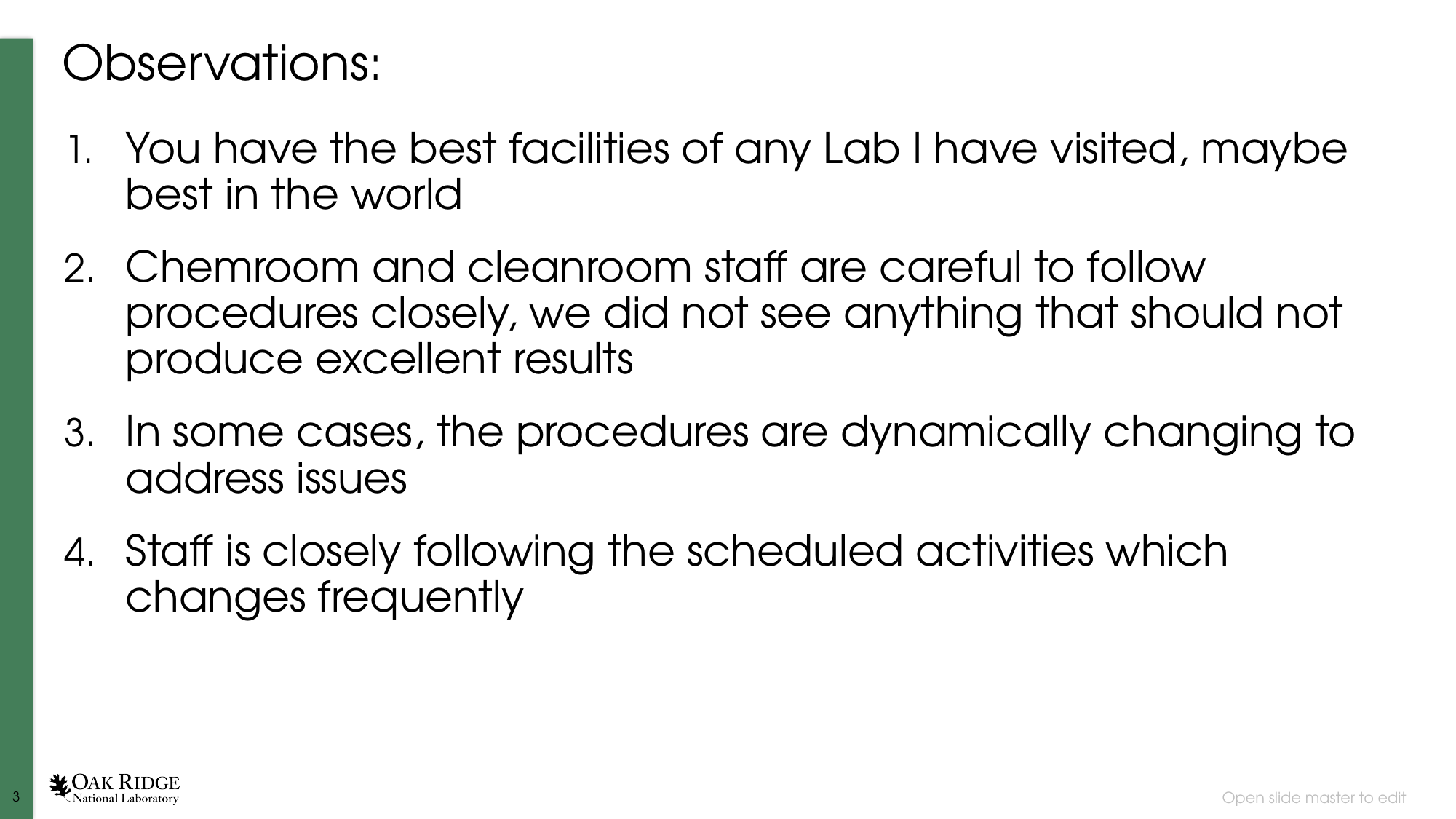

# Observations:
You have the best facilities of any Lab I have visited, maybe best in the world
Chemroom and cleanroom staff are careful to follow procedures closely, we did not see anything that should not produce excellent results
In some cases, the procedures are dynamically changing to address issues
Staff is closely following the scheduled activities which changes frequently